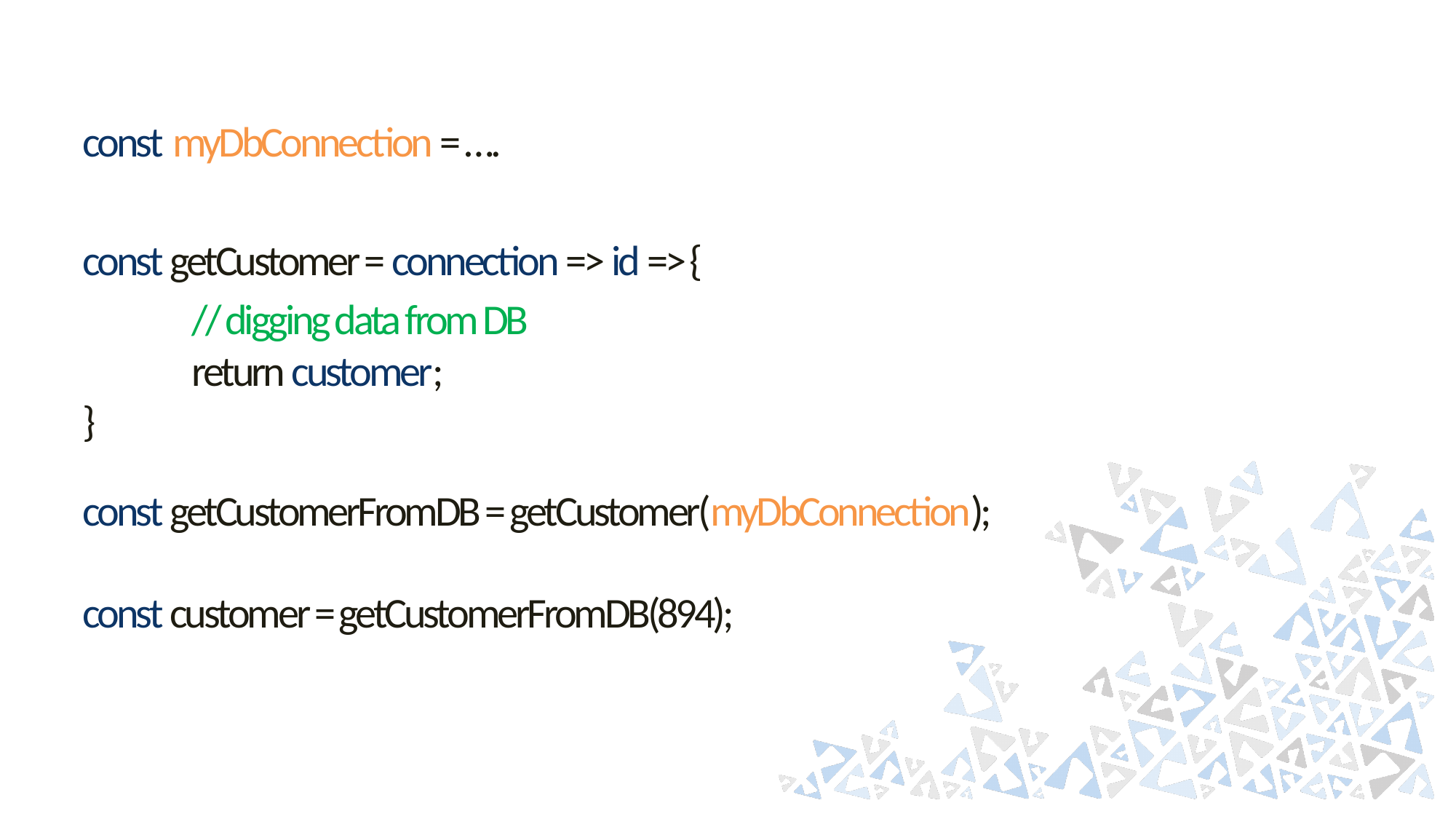

const myDbConnection = ….

const getCustomer = connection => id => {
	// digging data from DB
	return customer;
}

const getCustomerFromDB = getCustomer(myDbConnection);
const customer = getCustomerFromDB(894);